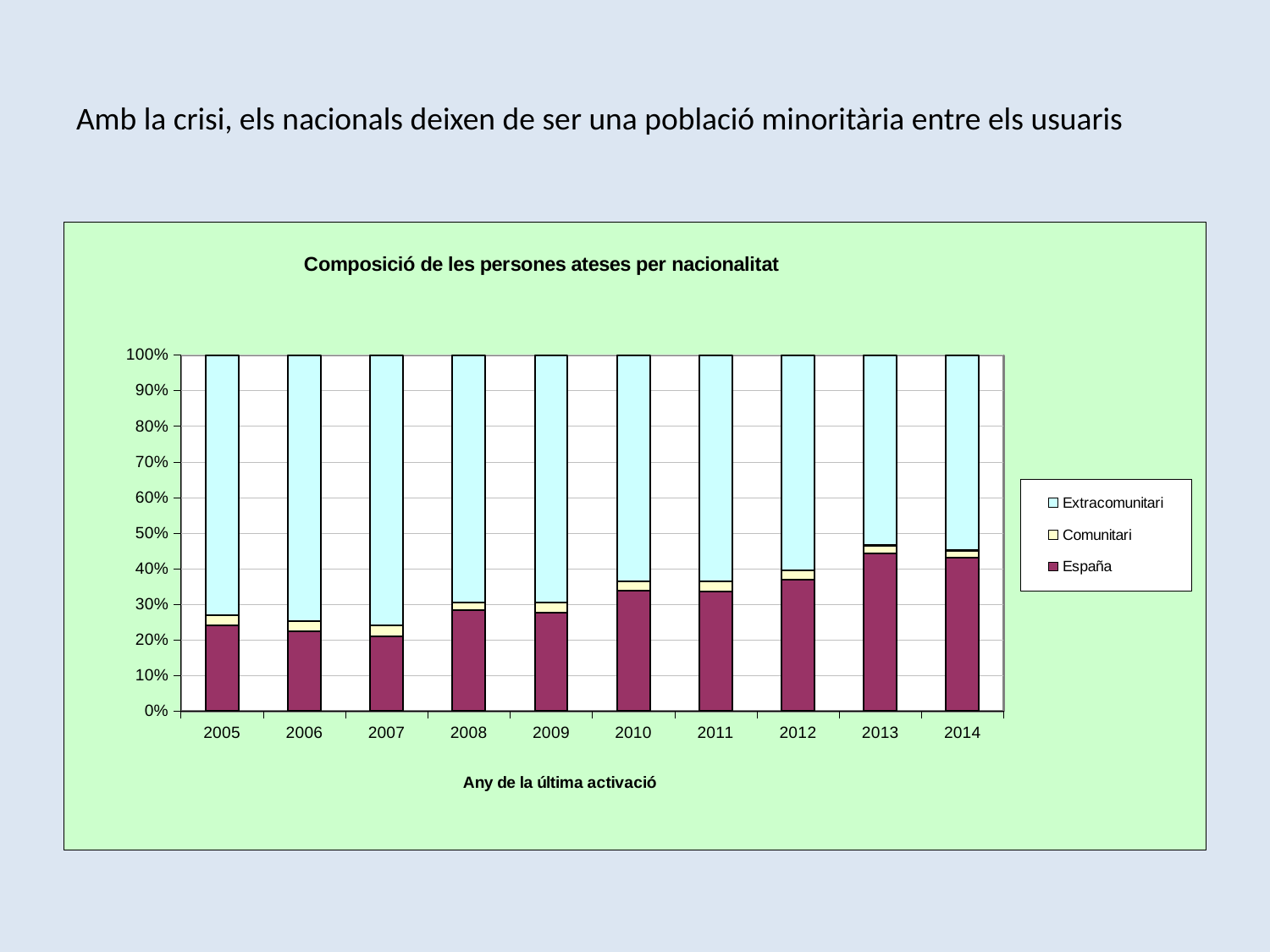

# Amb la crisi, els nacionals deixen de ser una població minoritària entre els usuaris

### Chart: Composició de les persones ateses per nacionalitat

| Category | España | Comunitari | Extracomunitari |
|---|---|---|---|
| 2005 | 24.09 | 2.89 | 73.02 |
| 2006 | 22.34 | 3.0 | 74.66 |
| 2007 | 21.02 | 3.0 | 75.98 |
| 2008 | 28.29 | 2.13 | 69.58 |
| 2009 | 27.69 | 2.7 | 69.61 |
| 2010 | 33.84 | 2.66 | 63.5 |
| 2011 | 33.54 | 3.0 | 63.46 |
| 2012 | 36.89 | 2.67 | 60.44 |
| 2013 | 44.22 | 2.32 | 53.46 |
| 2014 | 43.19 | 1.93 | 54.87 |